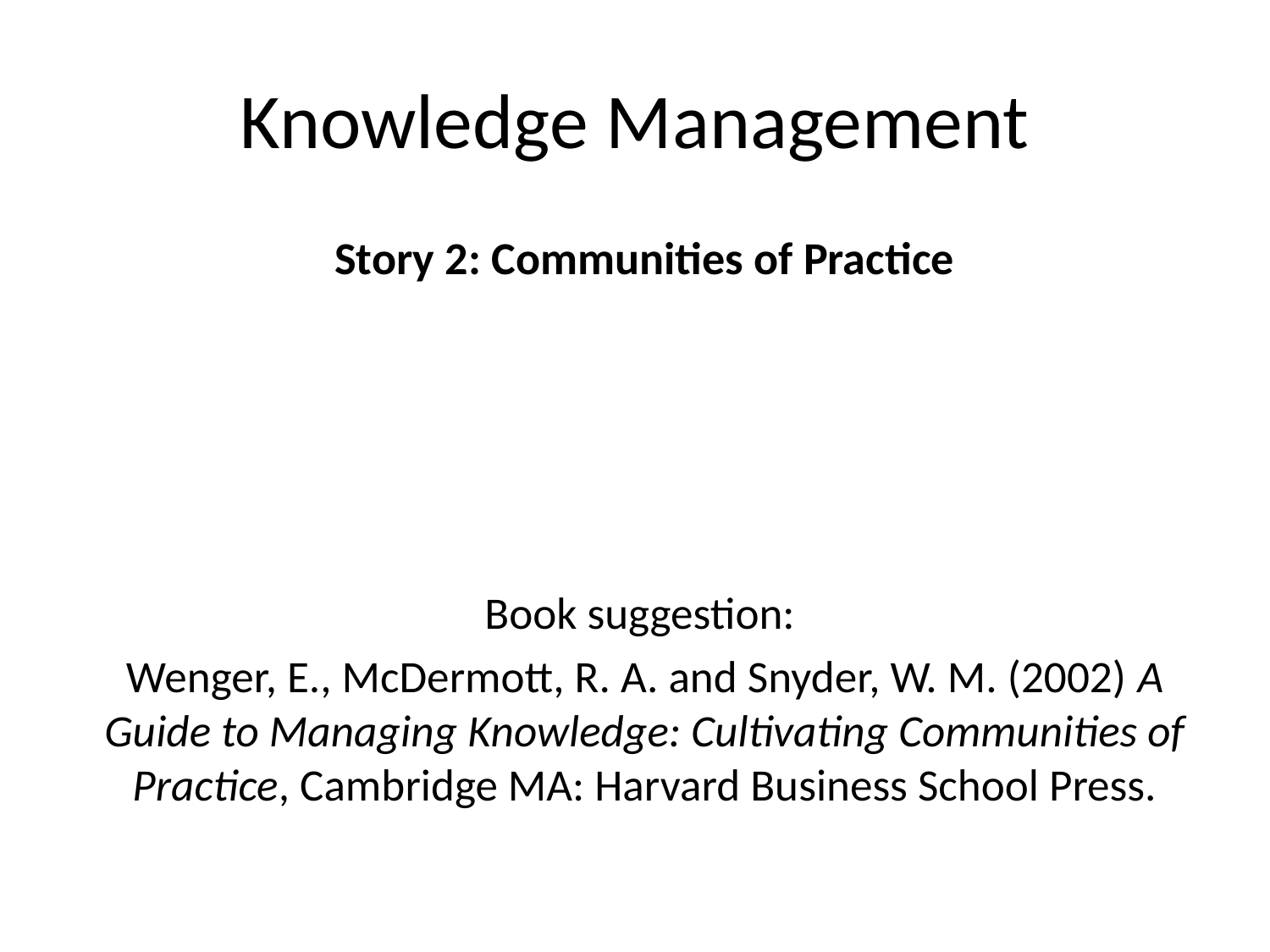

# Knowledge Management
Story 2: Communities of Practice

Book suggestion:
Wenger, E., McDermott, R. A. and Snyder, W. M. (2002) A Guide to Managing Knowledge: Cultivating Communities of Practice, Cambridge MA: Harvard Business School Press.